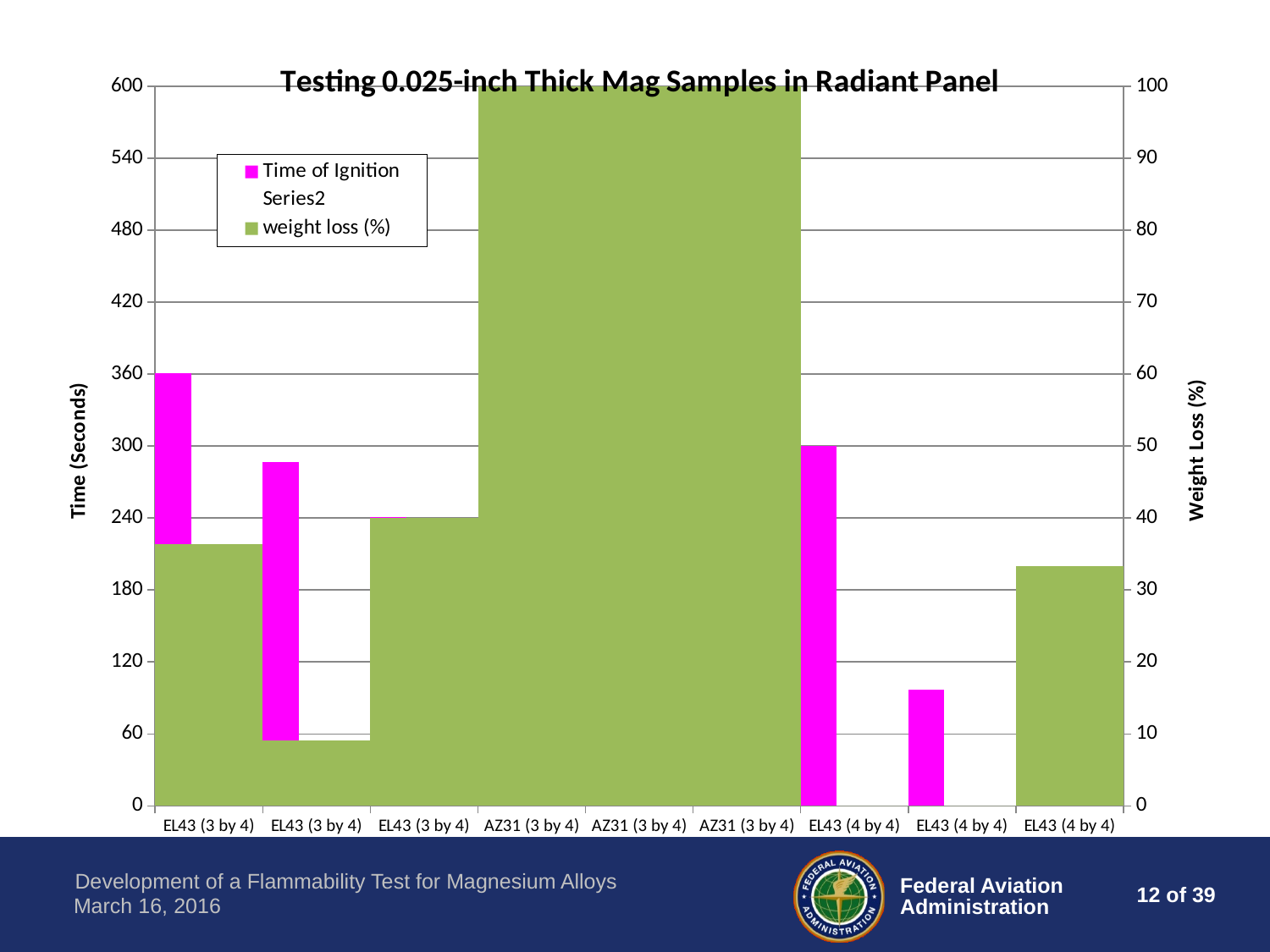

### Chart: Testing 0.025-inch Thick Mag Samples in Radiant Panel

| Category | Time of Ignition |  | weight loss (%) |
|---|---|---|---|
| EL43 (3 by 4) | 361.0 | None | 36.36363636363636 |
| EL43 (3 by 4) | 287.0 | None | 9.090909090909085 |
| EL43 (3 by 4) | 241.0 | None | 40.0 |
| AZ31 (3 by 4) | 38.0 | None | 100.0 |
| AZ31 (3 by 4) | 48.0 | None | 100.0 |
| AZ31 (3 by 4) | 42.0 | None | 100.0 |
| EL43 (4 by 4) | 300.0 | None | 0.0 |
| EL43 (4 by 4) | 97.0 | None | 0.0 |
| EL43 (4 by 4) | 180.0 | None | 33.33333333333333 |